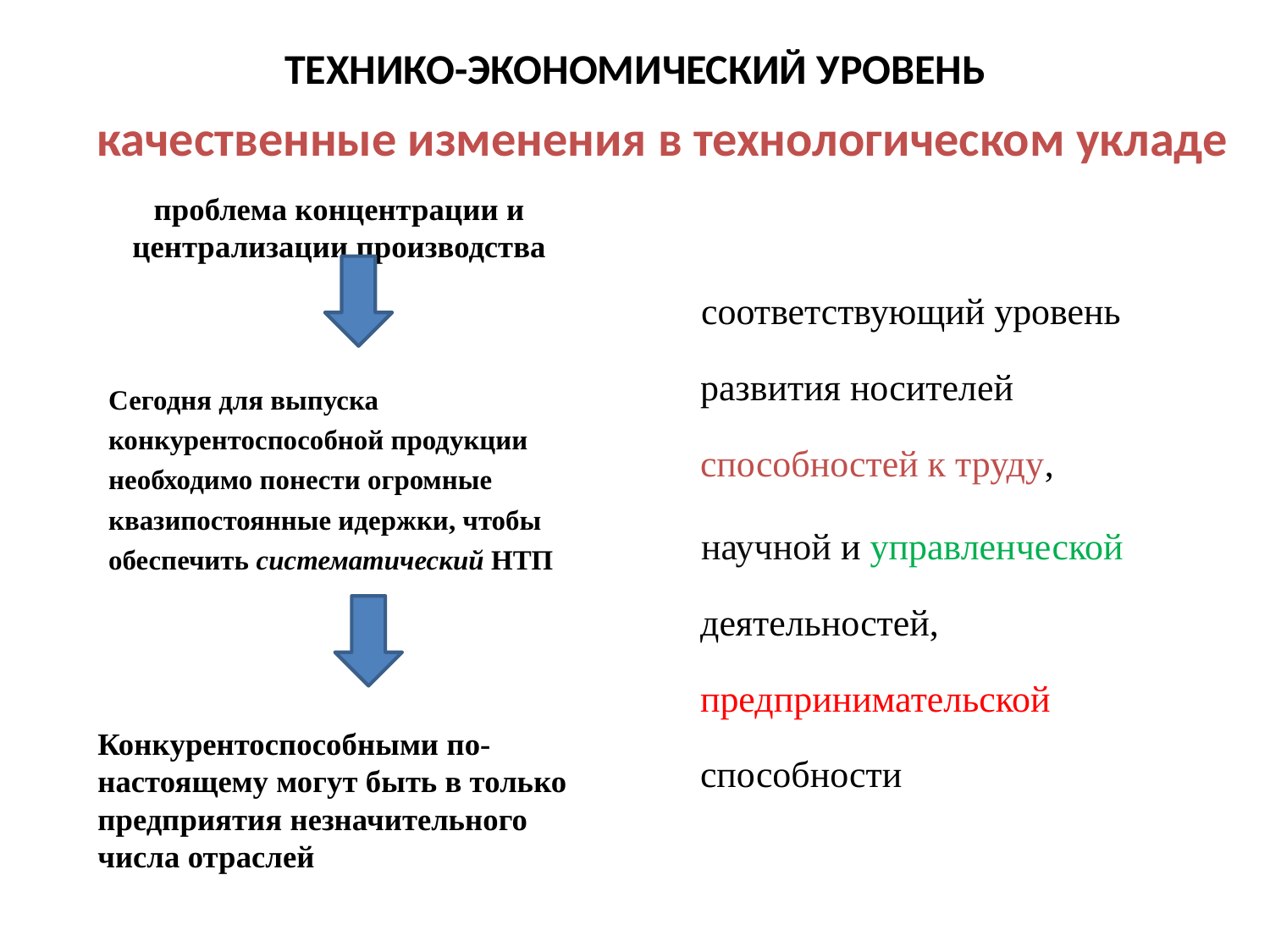

# ТЕХНИКО-ЭКОНОМИЧЕСКИЙ УРОВЕНЬ
качественные изменения в технологическом укладе

проблема концентрации и централизации производства

Сегодня для выпуска конкурентоспособной продукции необходимо понести огромные квазипостоянные идержки, чтобы обеспечить систематический НТП

Конкурентоспособными по-настоящему могут быть в только предприятия незначительного числа отраслей

соответствующий уровень развития носителей способностей к труду,
научной и управленческой деятельностей, предпринимательской способности